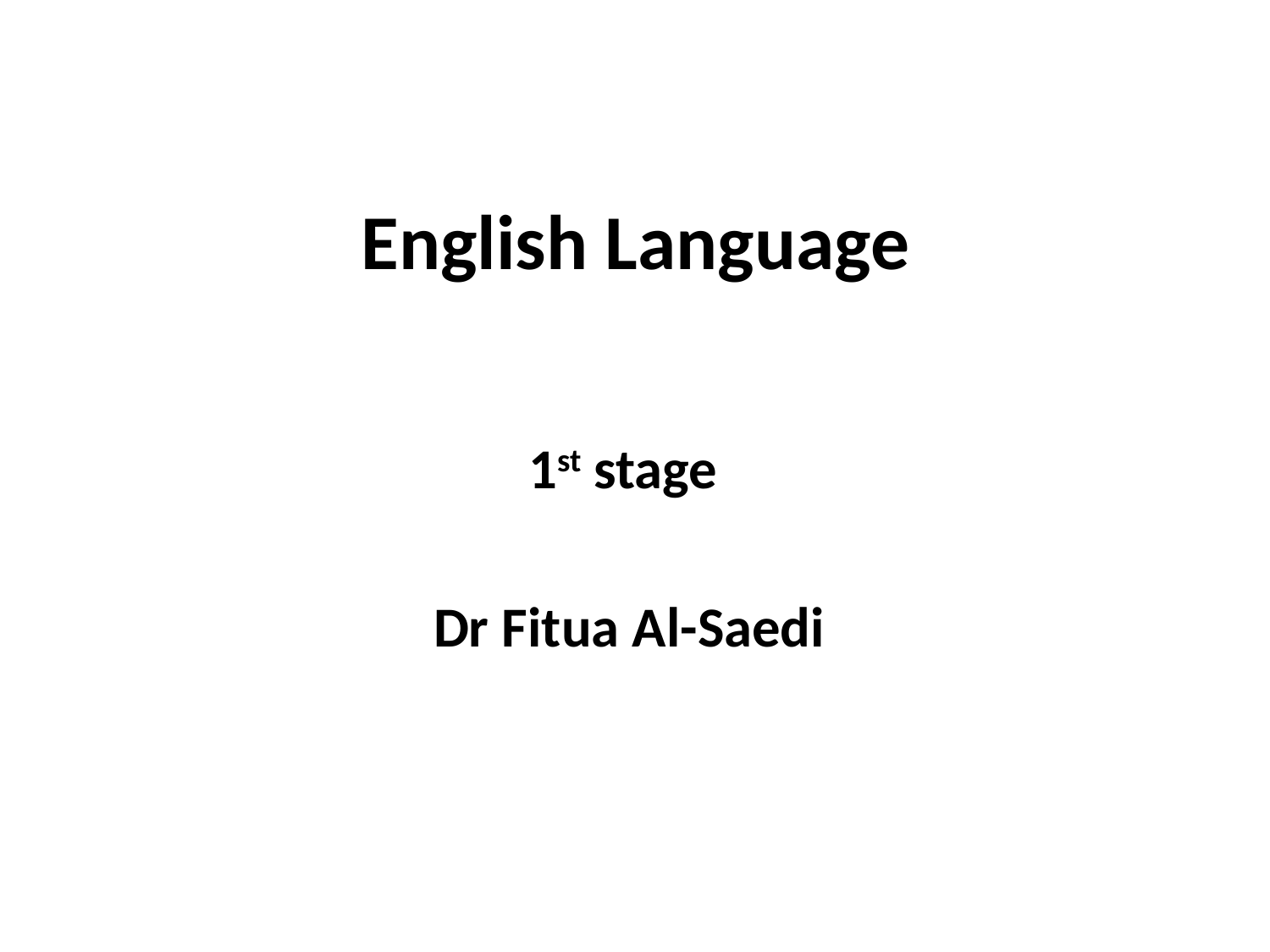

# English Language
1st stage

Dr Fitua Al-Saedi